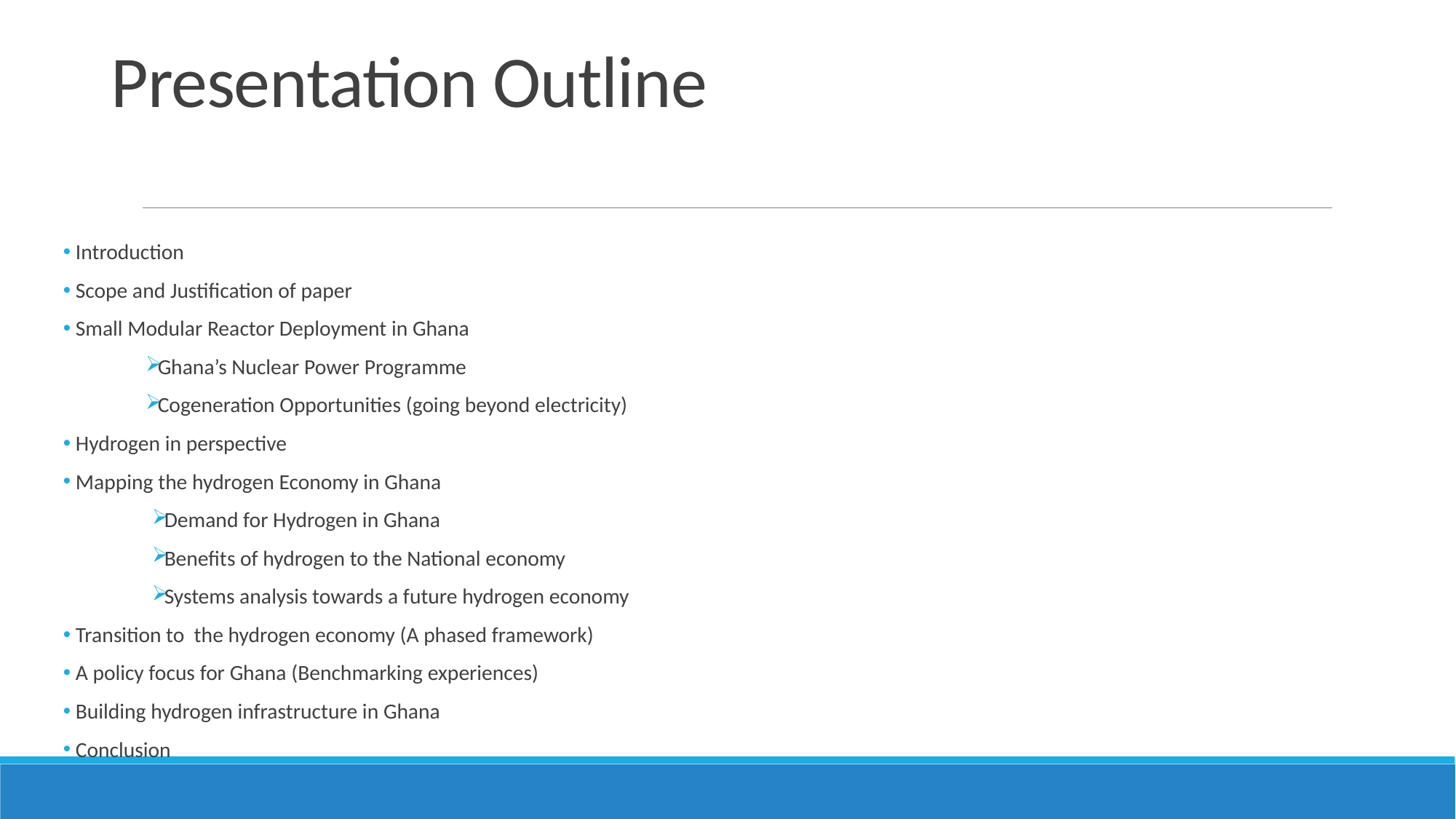

# Presentation Outline
Introduction
Scope and Justification of paper
Small Modular Reactor Deployment in Ghana
Ghana’s Nuclear Power Programme
Cogeneration Opportunities (going beyond electricity)
Hydrogen in perspective
Mapping the hydrogen Economy in Ghana
Demand for Hydrogen in Ghana
Benefits of hydrogen to the National economy
Systems analysis towards a future hydrogen economy
Transition to  the hydrogen economy (A phased framework)
A policy focus for Ghana (Benchmarking experiences)
Building hydrogen infrastructure in Ghana
Conclusion